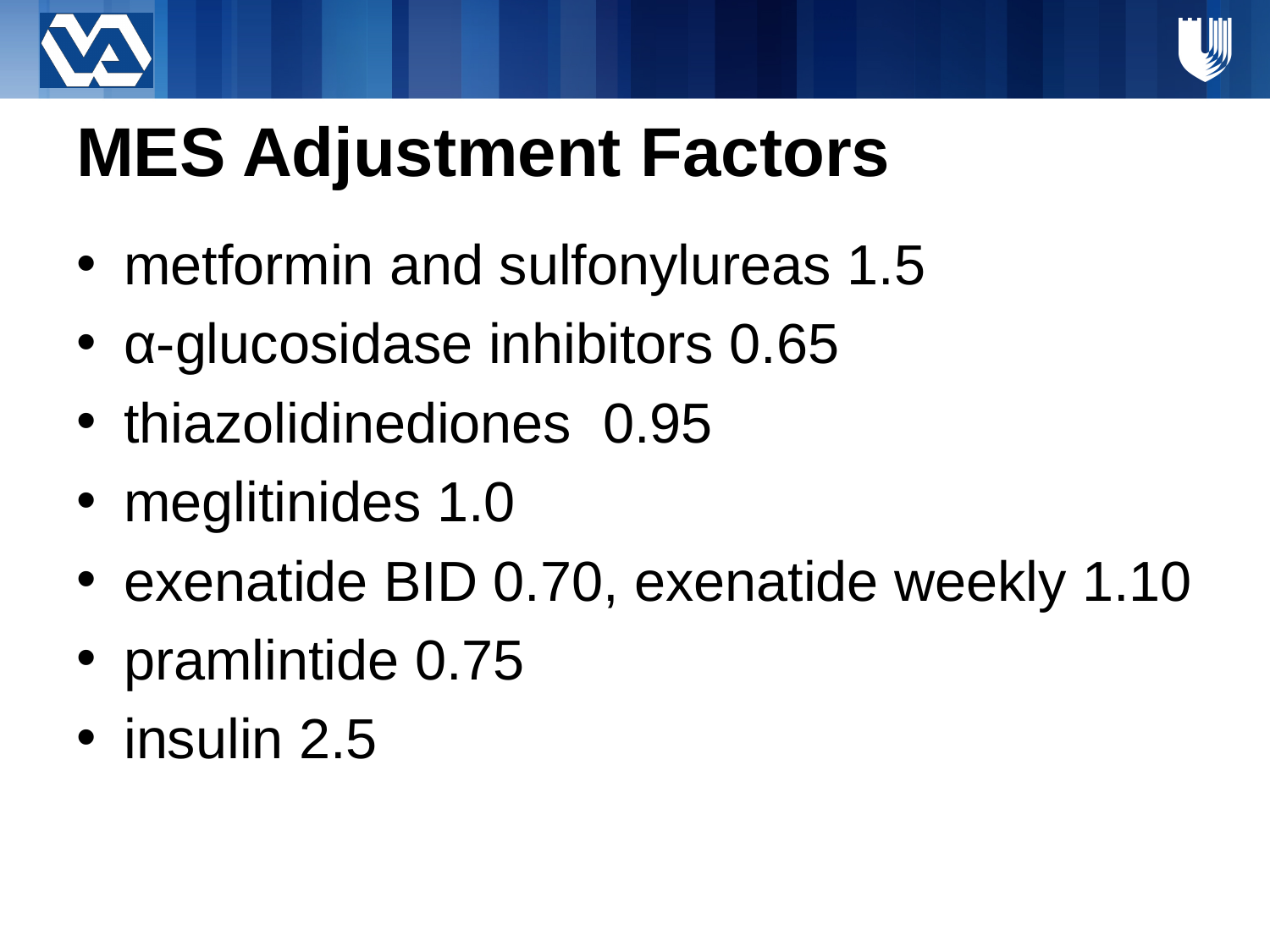

# MES Adjustment Factors
metformin and sulfonylureas 1.5
α-glucosidase inhibitors 0.65
thiazolidinediones  0.95
meglitinides 1.0
exenatide BID 0.70, exenatide weekly 1.10
pramlintide 0.75
insulin 2.5